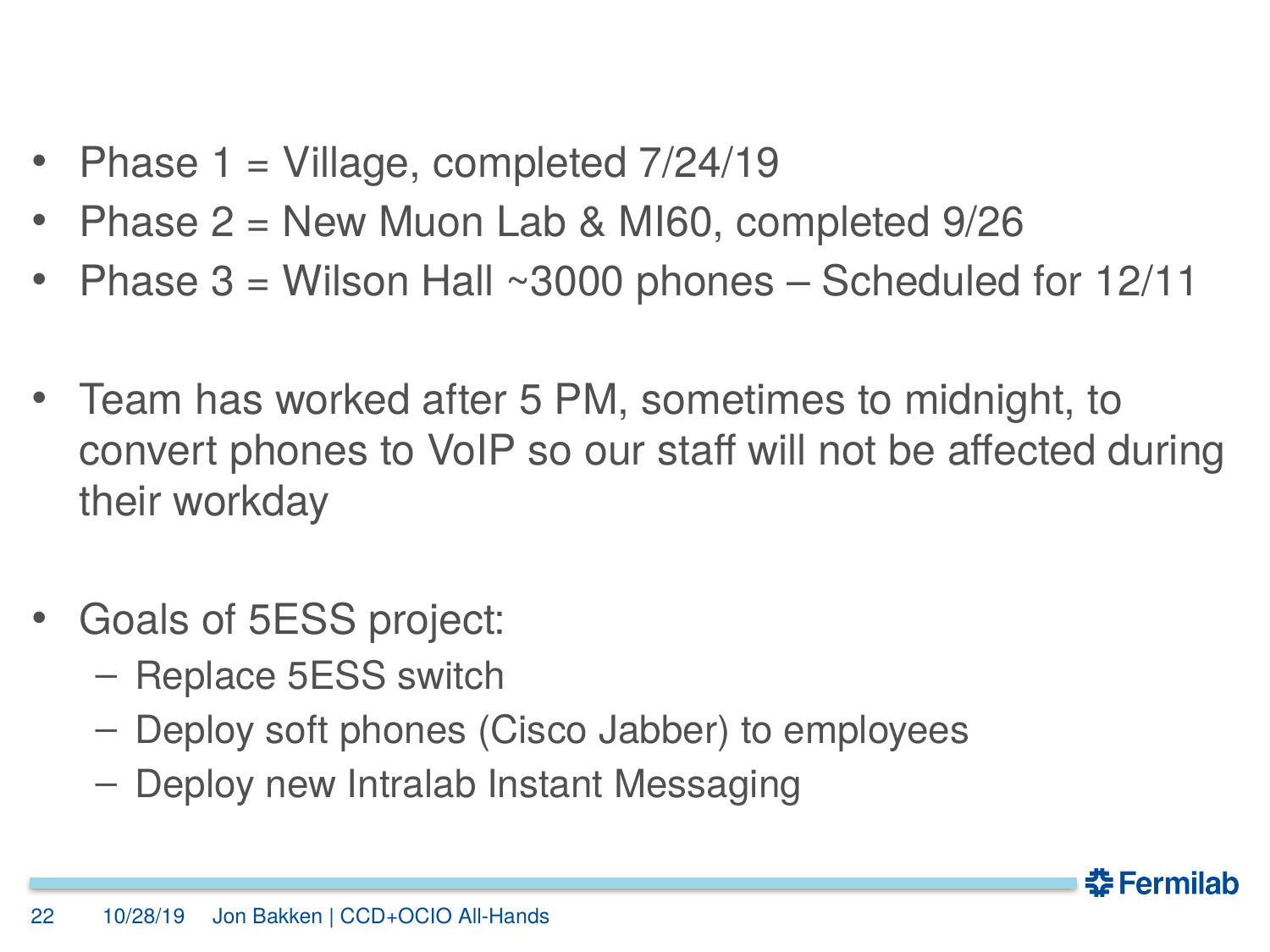

#
Phase 1 = Village, completed 7/24/19
Phase 2 = New Muon Lab & MI60, completed 9/26
Phase 3 = Wilson Hall ~3000 phones – Scheduled for 12/11

Team has worked after 5 PM, sometimes to midnight, to convert phones to VoIP so our staff will not be affected during their workday

Goals of 5ESS project:
Replace 5ESS switch
Deploy soft phones (Cisco Jabber) to employees
Deploy new Intralab Instant Messaging
22
10/28/19
Jon Bakken | CCD+OCIO All-Hands